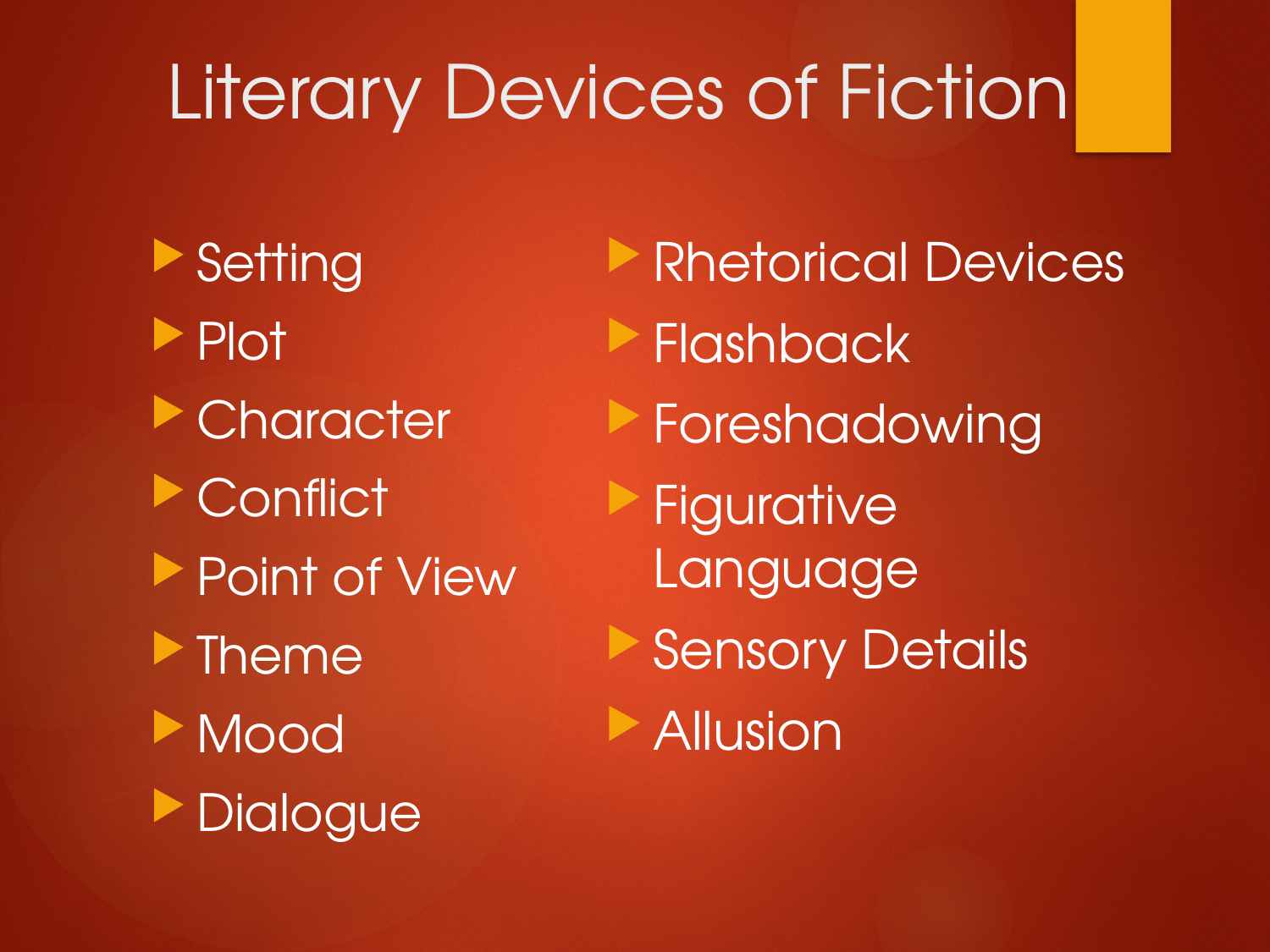

# Literary Devices of Fiction
Rhetorical Devices
Flashback
Foreshadowing
Figurative Language
Sensory Details
Allusion
Setting
Plot
Character
Conflict
Point of View
Theme
Mood
Dialogue